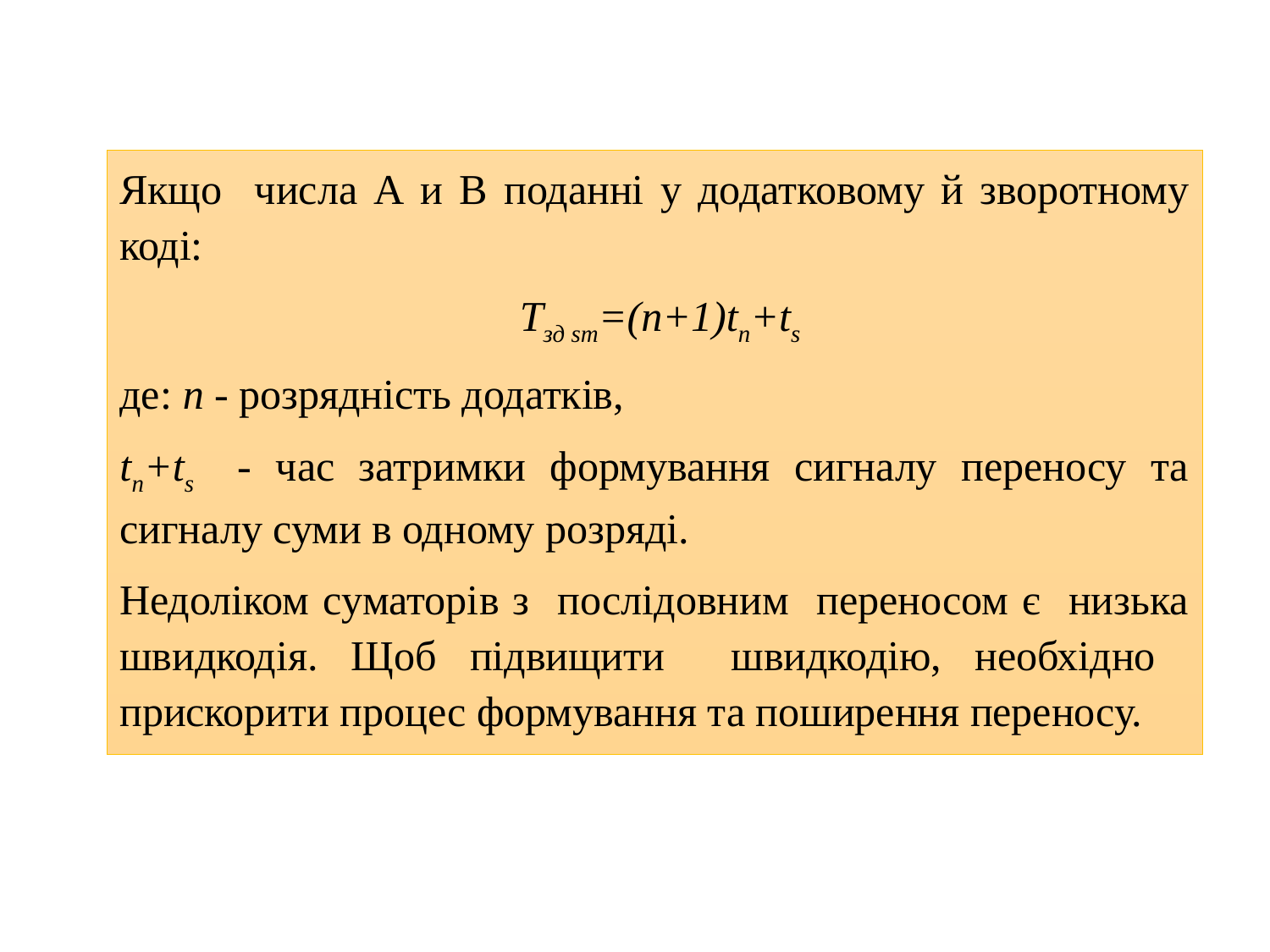

Якщо  числа А и В поданні у додатковому й зворотному коді:
 Tзд sm=(n+1)tn+ts
де: n - розрядність додатків,
tn+ts  - час затримки формування сигналу переносу та сигналу суми в одному розряді.
Недоліком cyматорів з  послідовним  переносом є  низька швидкодія. Щоб підвищити  швидкодію, необхідно  прискорити процес формування та поширення переносу.